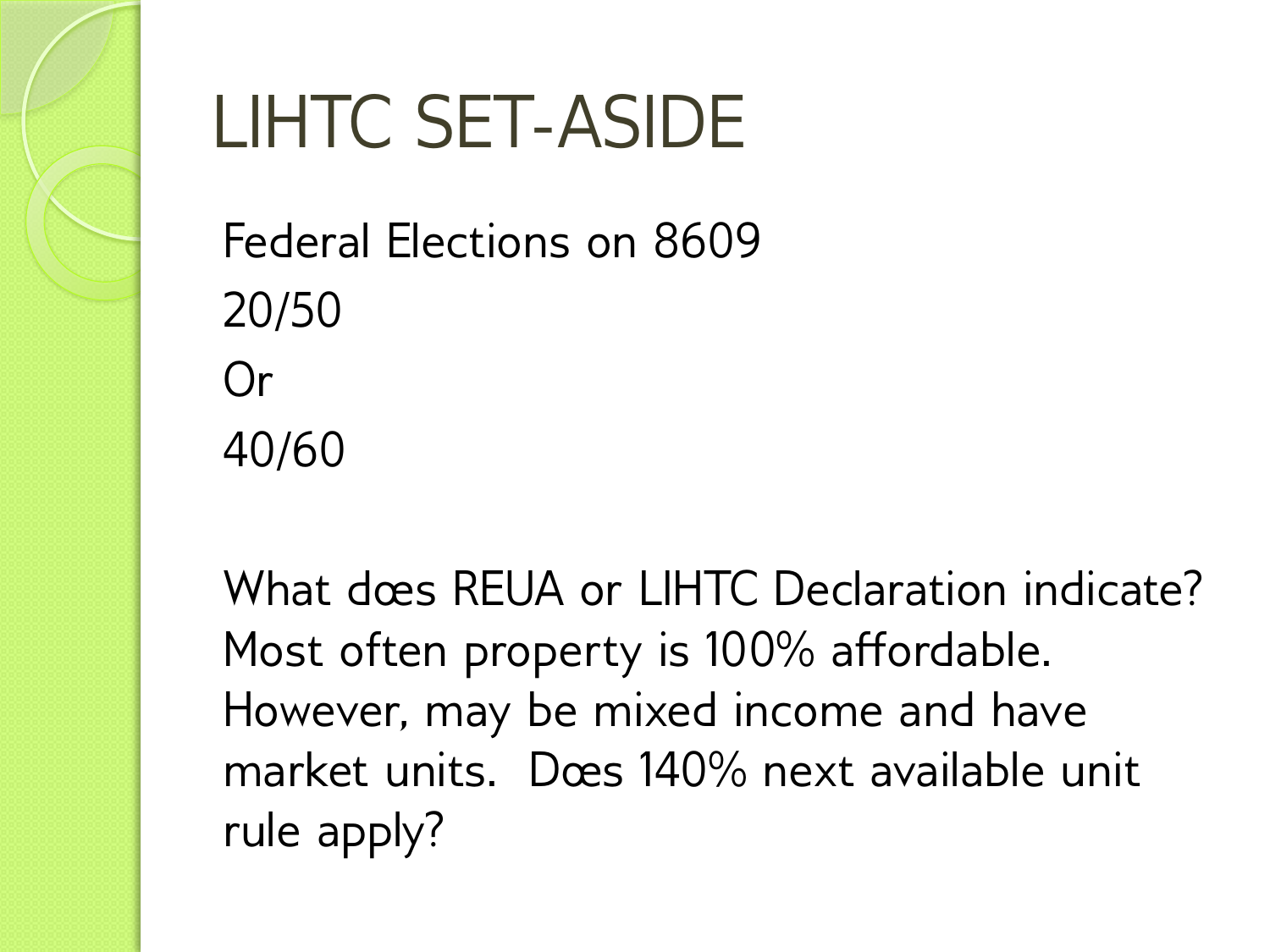

# LIHTC SET-ASIDE
Federal Elections on 8609
20/50
Or
40/60

What does REUA or LIHTC Declaration indicate? Most often property is 100% affordable.  However, may be mixed income and have market units.  Does 140% next available unit rule apply?